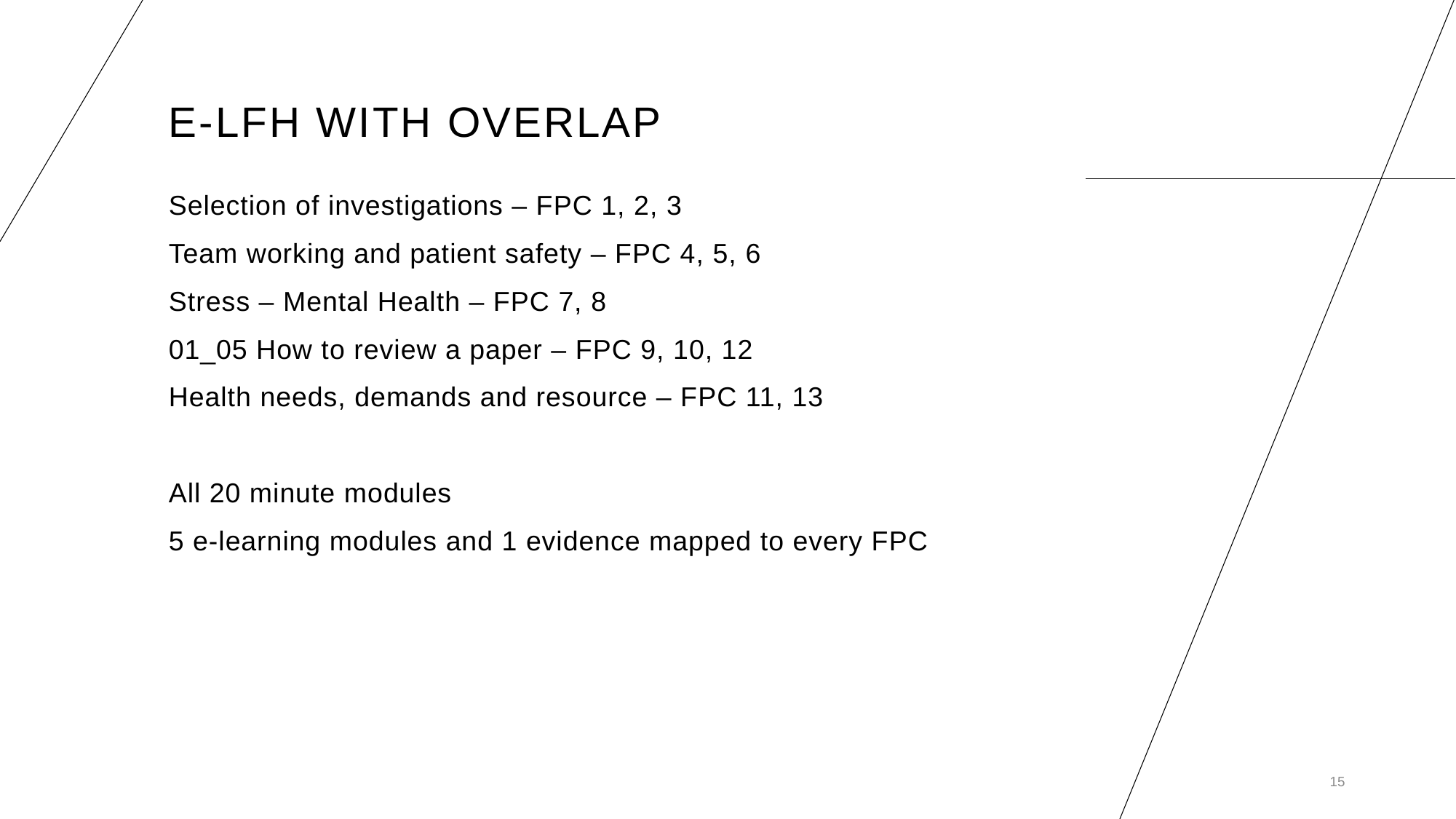

# E-lfh with overlap
Selection of investigations – FPC 1, 2, 3
Team working and patient safety – FPC 4, 5, 6
Stress – Mental Health – FPC 7, 8
01_05 How to review a paper – FPC 9, 10, 12
Health needs, demands and resource – FPC 11, 13

All 20 minute modules
5 e-learning modules and 1 evidence mapped to every FPC
15